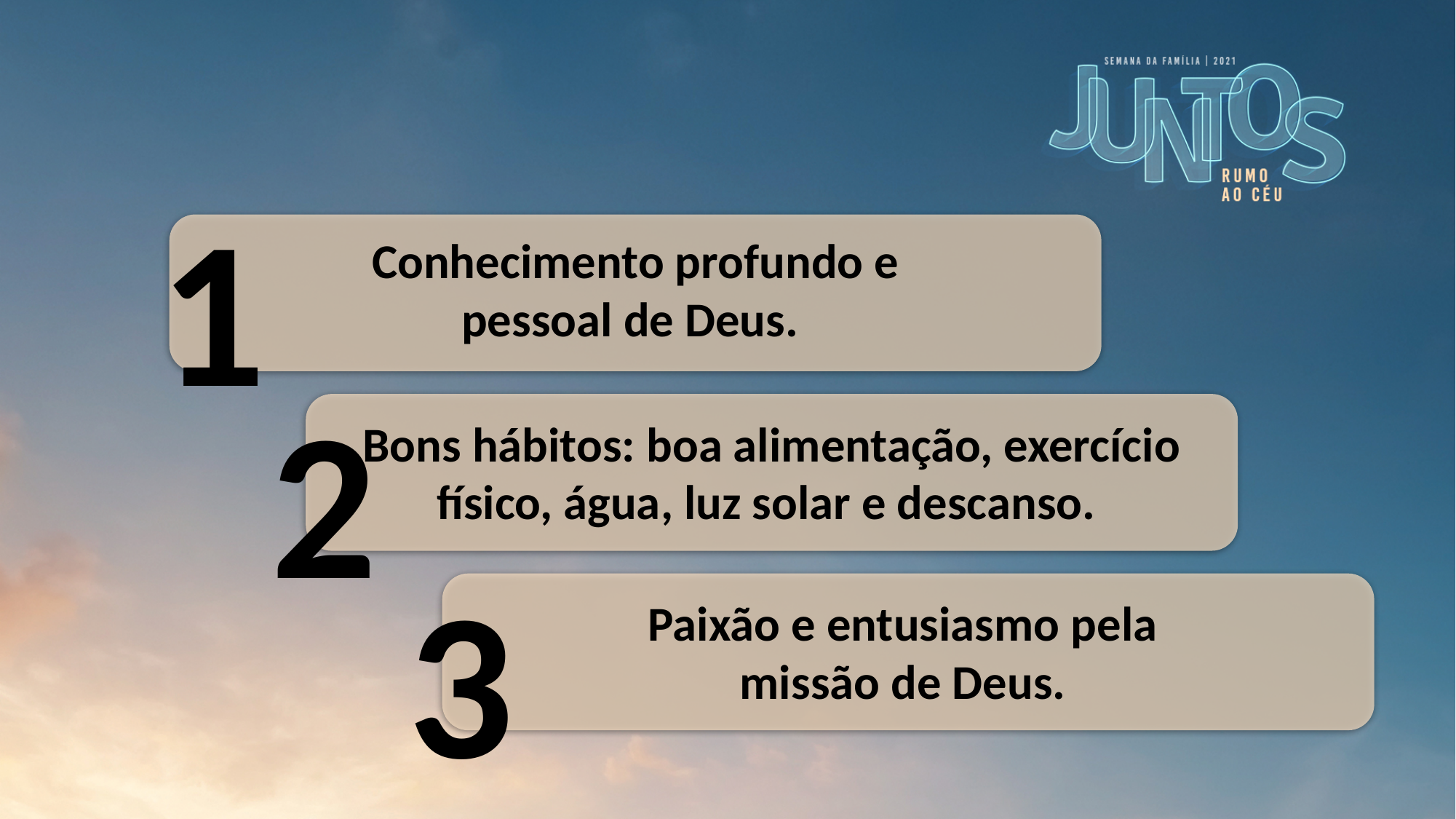

1

Conhecimento profundo e
pessoal de Deus.
2

Bons hábitos: boa alimentação, exercício físico, água, luz solar e descanso.
3

Paixão e entusiasmo pela
missão de Deus.